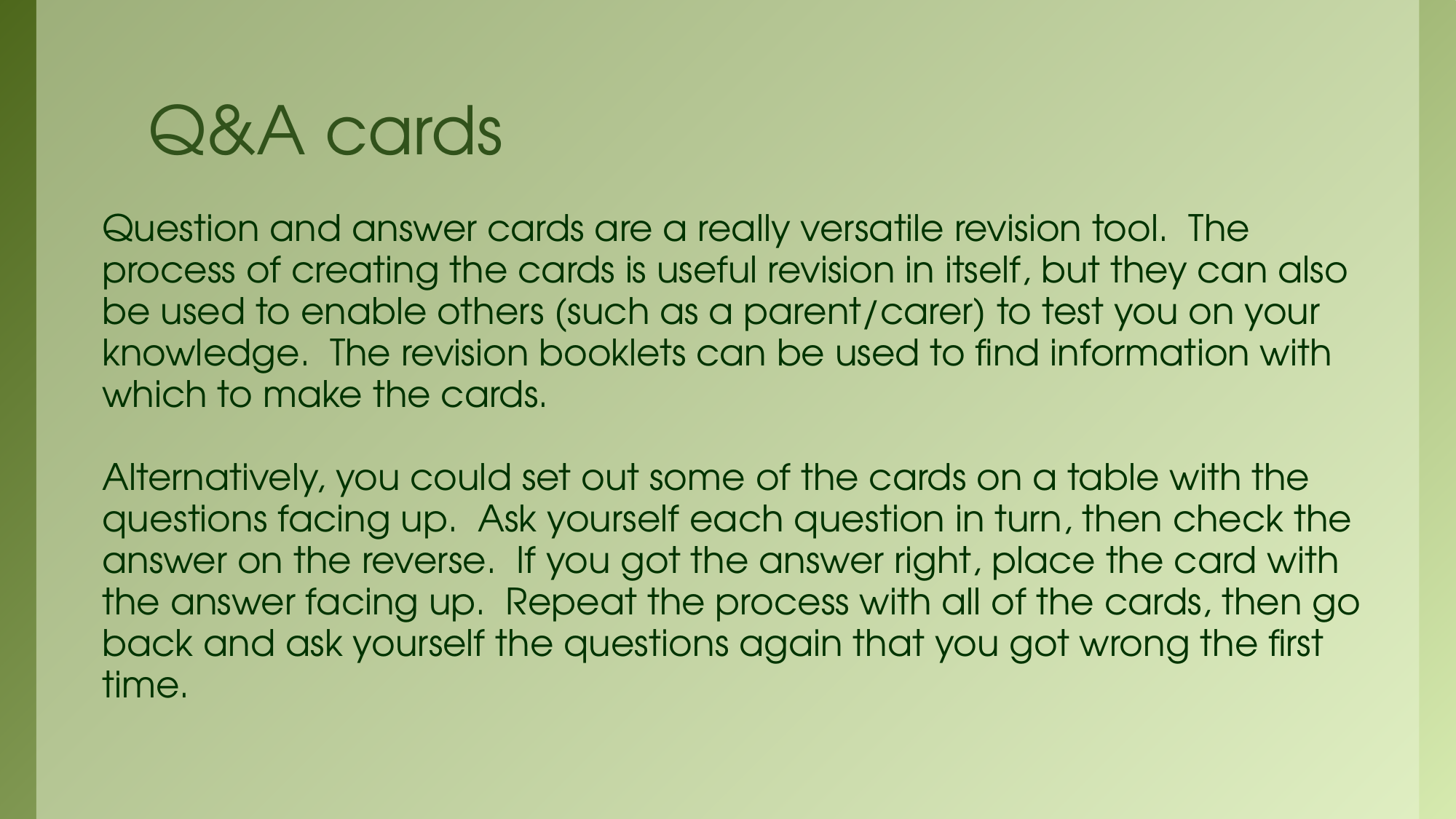

# Q&A cards
Question and answer cards are a really versatile revision tool.  The process of creating the cards is useful revision in itself, but they can also be used to enable others (such as a parent/carer) to test you on your knowledge.  The revision booklets can be used to find information with which to make the cards.

Alternatively, you could set out some of the cards on a table with the questions facing up.  Ask yourself each question in turn, then check the answer on the reverse.  If you got the answer right, place the card with the answer facing up.  Repeat the process with all of the cards, then go back and ask yourself the questions again that you got wrong the first time.